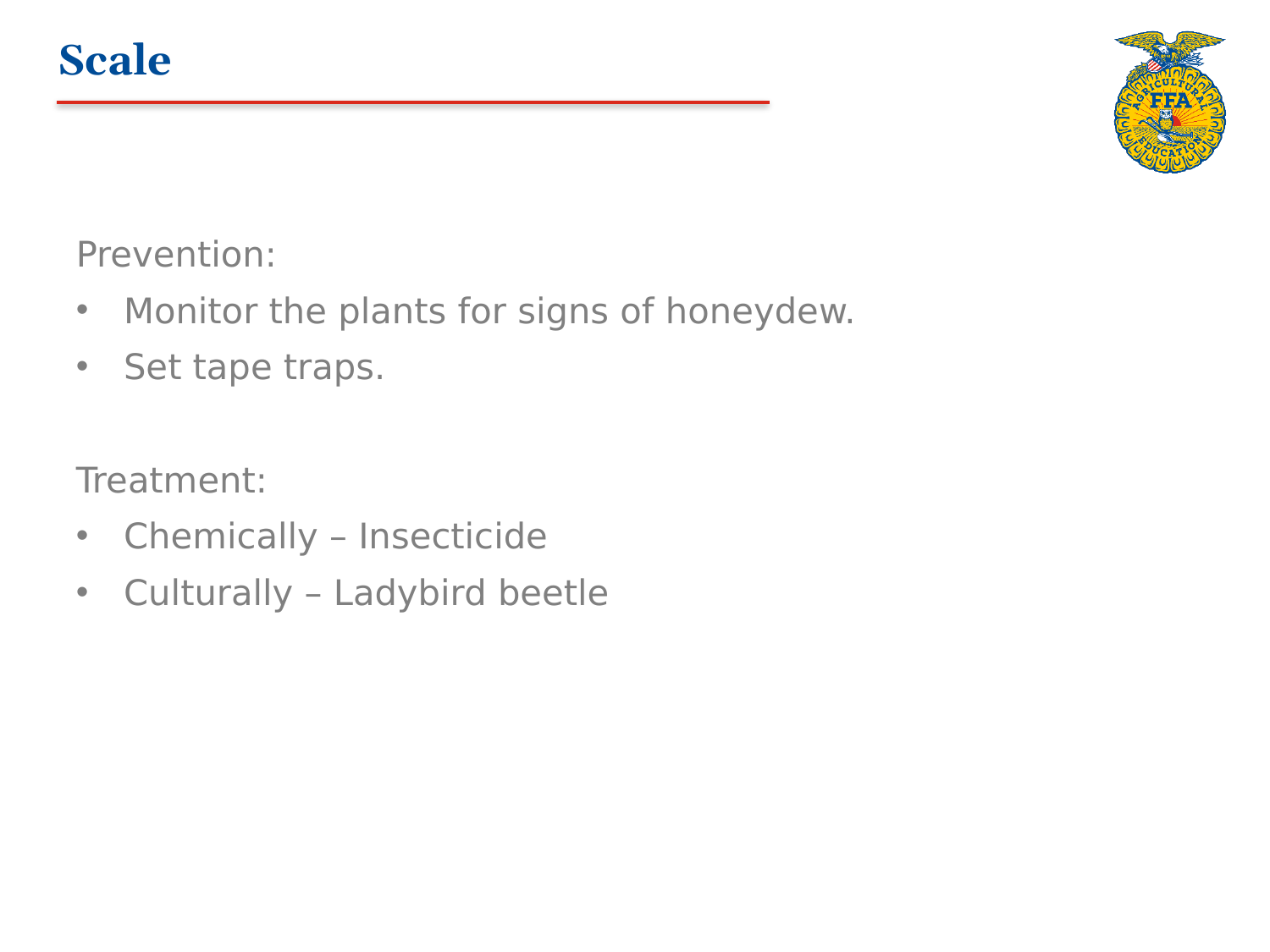

# Scale
Prevention:
Monitor the plants for signs of honeydew.
Set tape traps.

Treatment:
Chemically – Insecticide
Culturally – Ladybird beetle